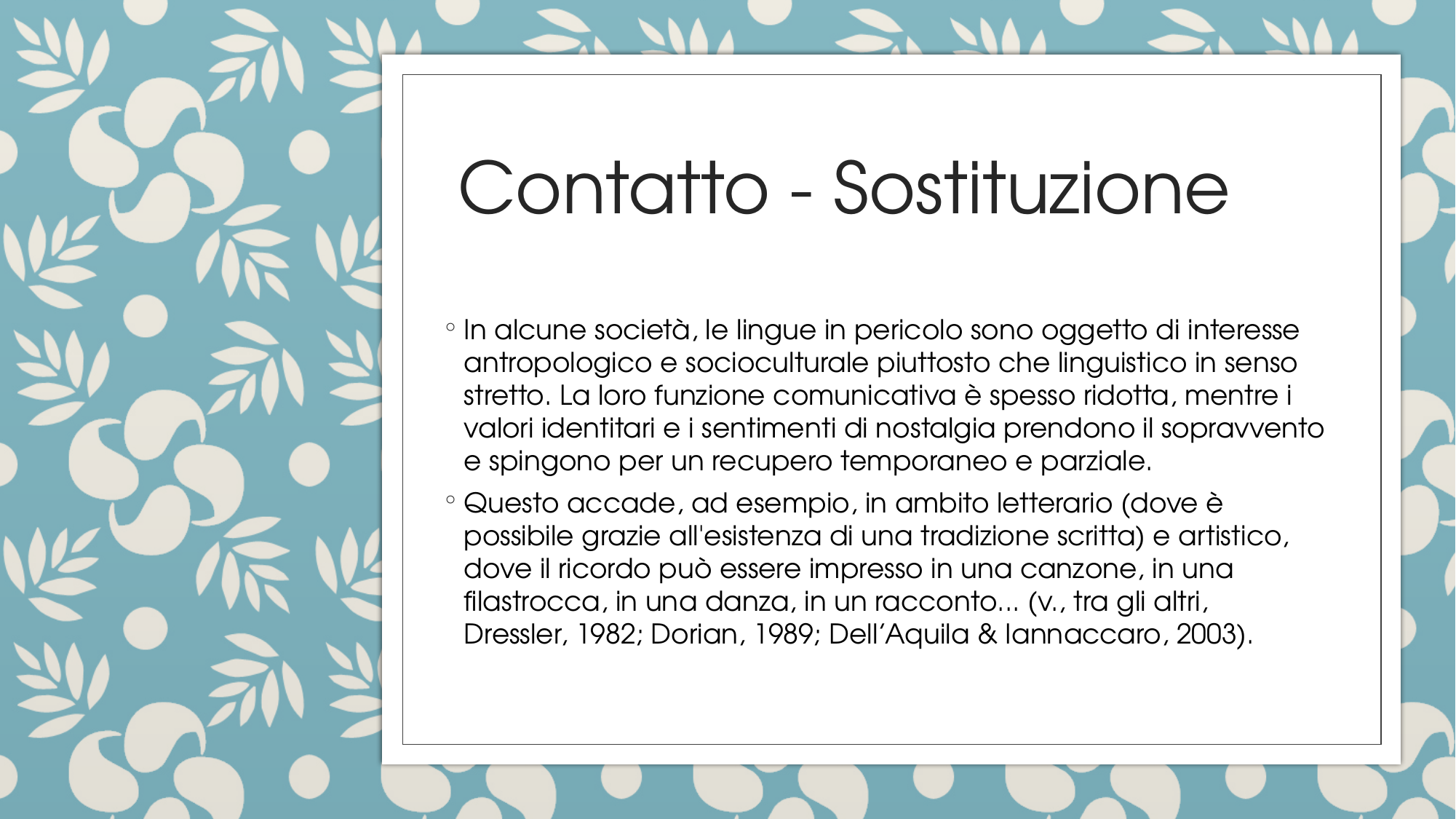

Contatto - Sostituzione
In alcune società, le lingue in pericolo sono oggetto di interesse antropologico e socioculturale piuttosto che linguistico in senso stretto. La loro funzione comunicativa è spesso ridotta, mentre i valori identitari e i sentimenti di nostalgia prendono il sopravvento e spingono per un recupero temporaneo e parziale.
Questo accade, ad esempio, in ambito letterario (dove è possibile grazie all'esistenza di una tradizione scritta) e artistico, dove il ricordo può essere impresso in una canzone, in una filastrocca, in una danza, in un racconto... (v., tra gli altri,
Dressler, 1982; Dorian, 1989; Dell’Aquila & Iannaccaro, 2003).